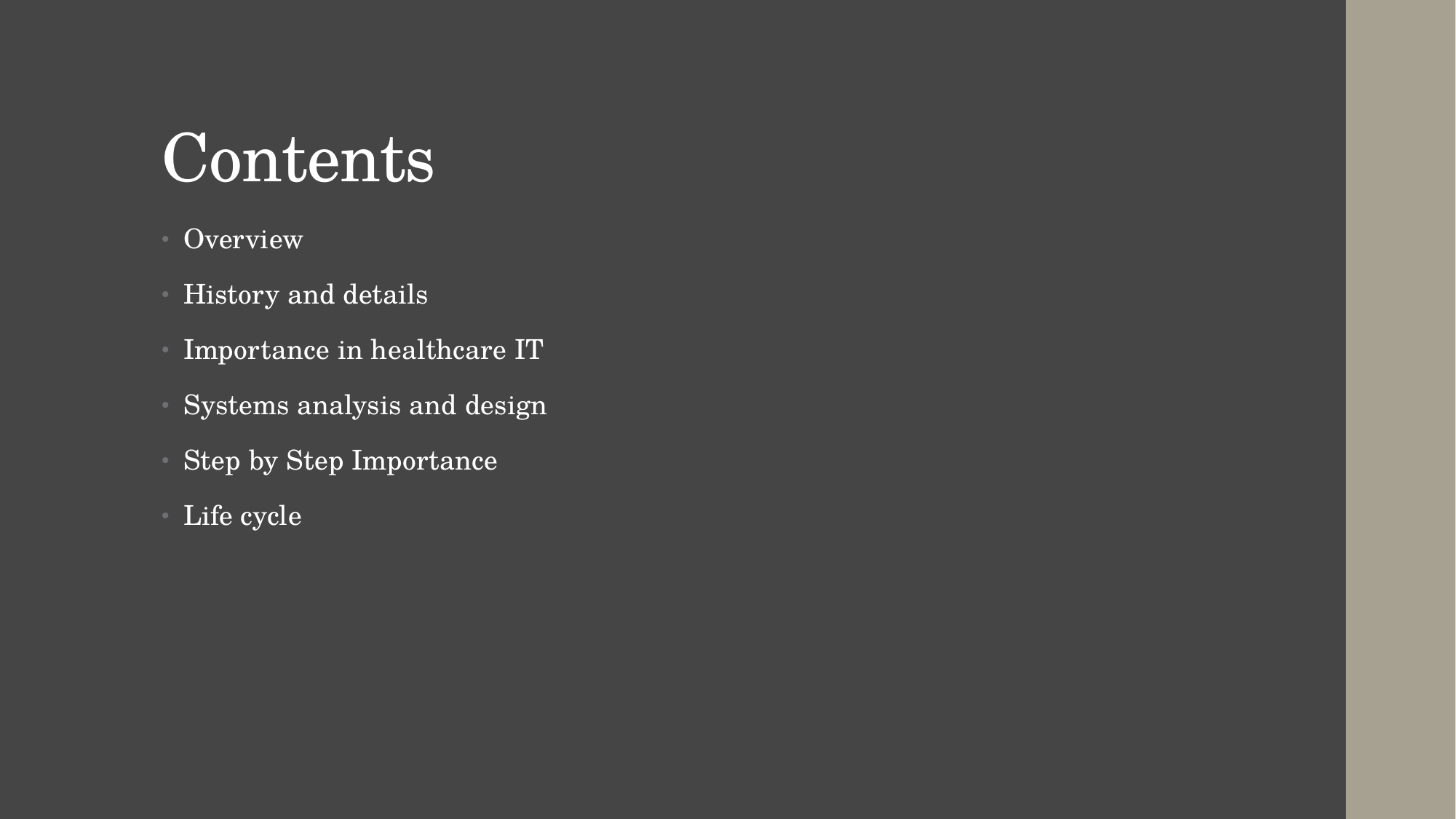

# Contents
Overview
History and details
Importance in healthcare IT
Systems analysis and design
Step by Step Importance
Life cycle